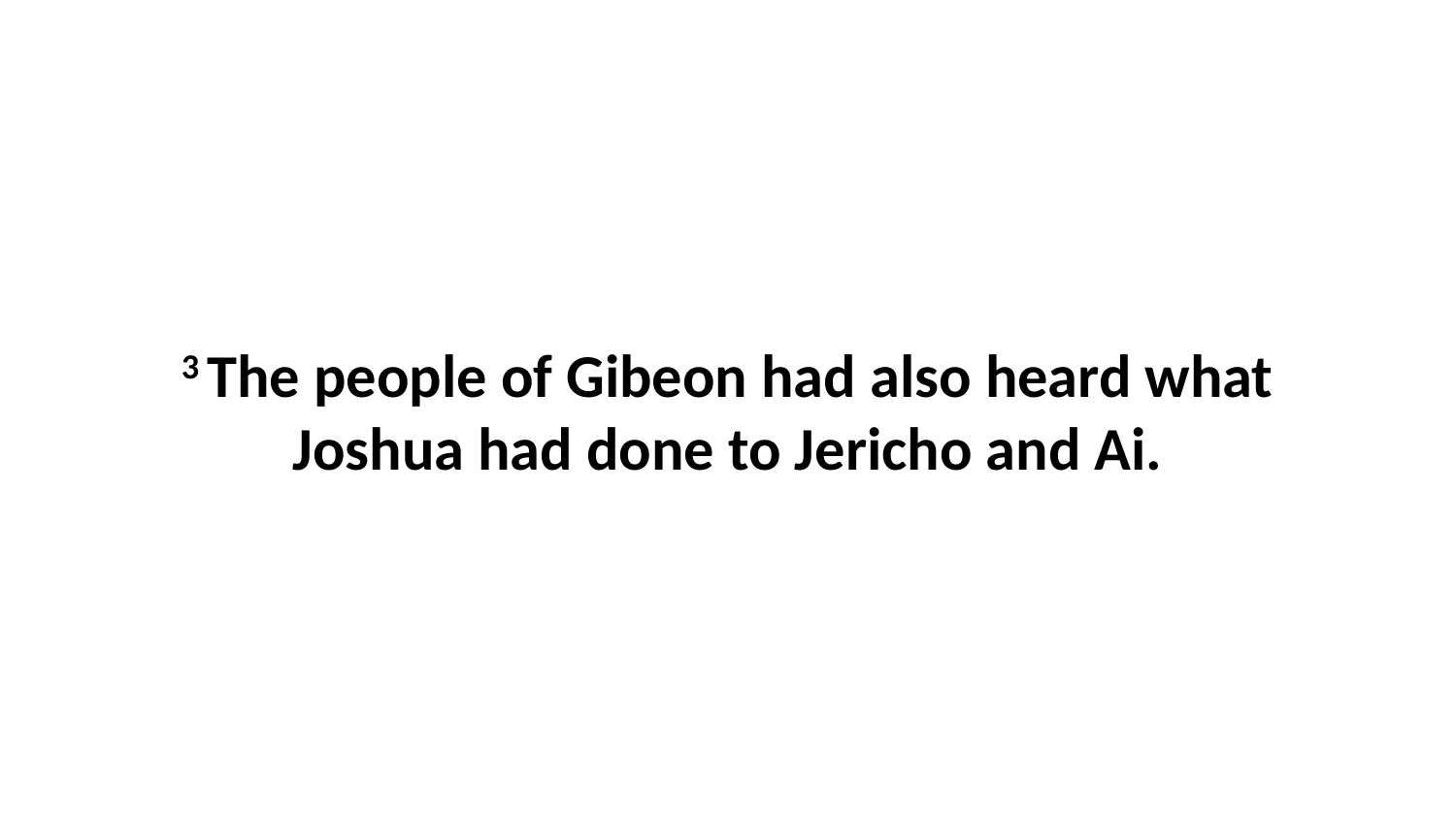

3 The people of Gibeon had also heard what Joshua had done to Jericho and Ai.